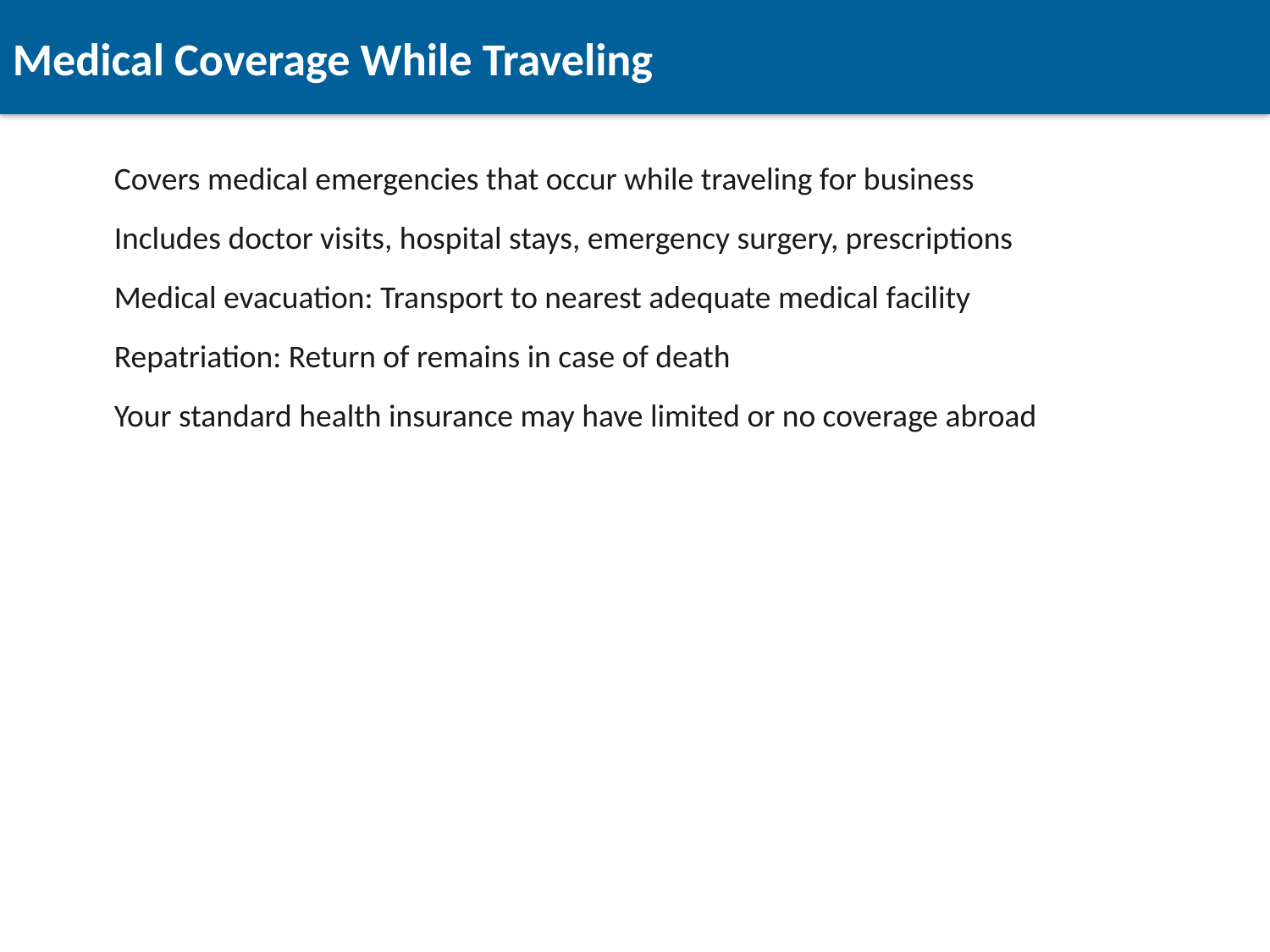

Medical Coverage While Traveling
Covers medical emergencies that occur while traveling for business
Includes doctor visits, hospital stays, emergency surgery, prescriptions
Medical evacuation: Transport to nearest adequate medical facility
Repatriation: Return of remains in case of death
Your standard health insurance may have limited or no coverage abroad